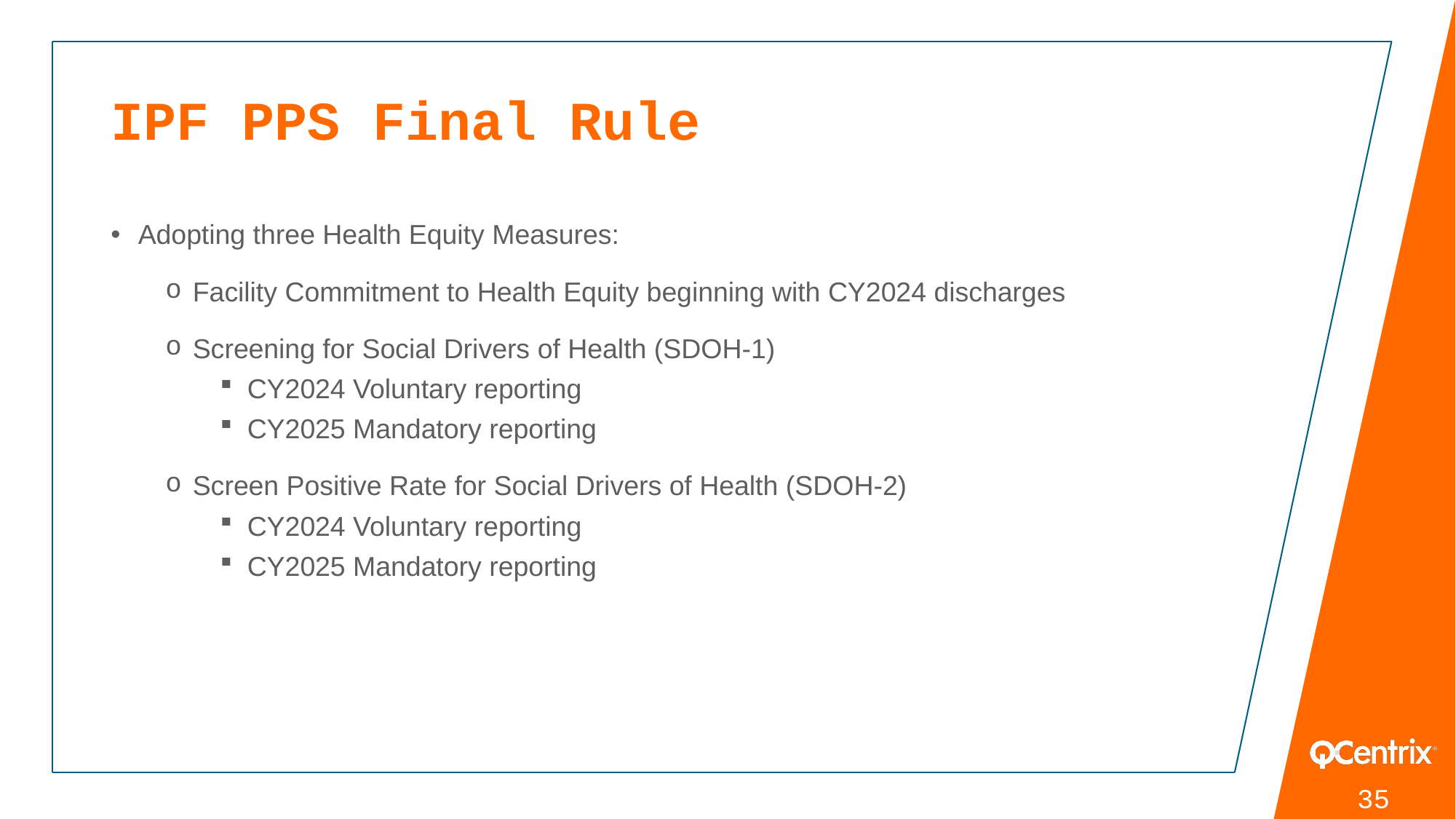

# IPF PPS Final Rule
Adopting three Health Equity Measures:
Facility Commitment to Health Equity beginning with CY2024 discharges
Screening for Social Drivers of Health (SDOH-1)
CY2024 Voluntary reporting
CY2025 Mandatory reporting
Screen Positive Rate for Social Drivers of Health (SDOH-2)
CY2024 Voluntary reporting
CY2025 Mandatory reporting